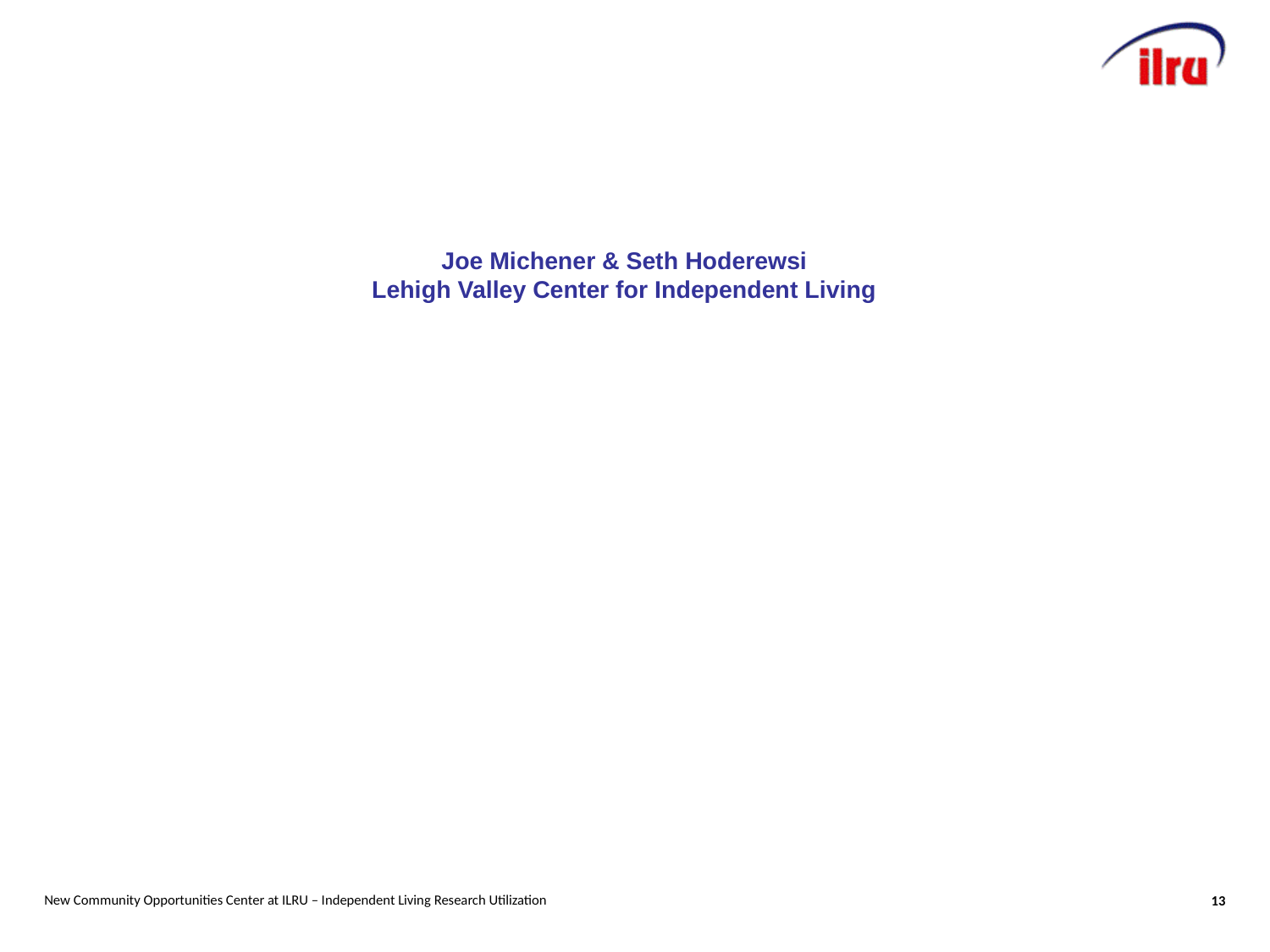

# Joe Michener & Seth Hoderewsi Lehigh Valley Center for Independent Living
New Community Opportunities Center at ILRU – Independent Living Research Utilization
13